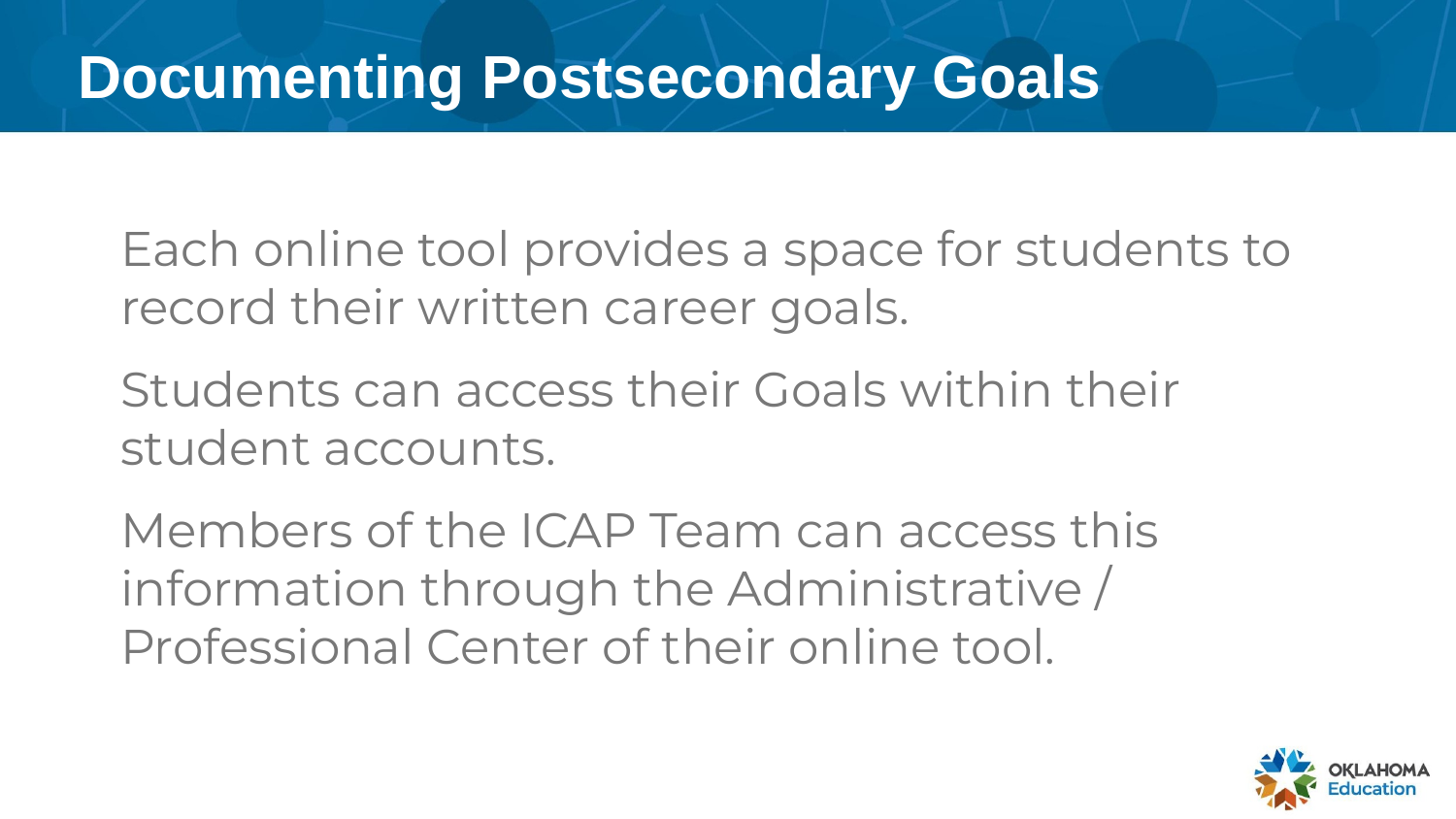

# Documenting Postsecondary Goals
Each online tool provides a space for students to record their written career goals.
Students can access their Goals within their student accounts.
Members of the ICAP Team can access this information through the Administrative / Professional Center of their online tool.